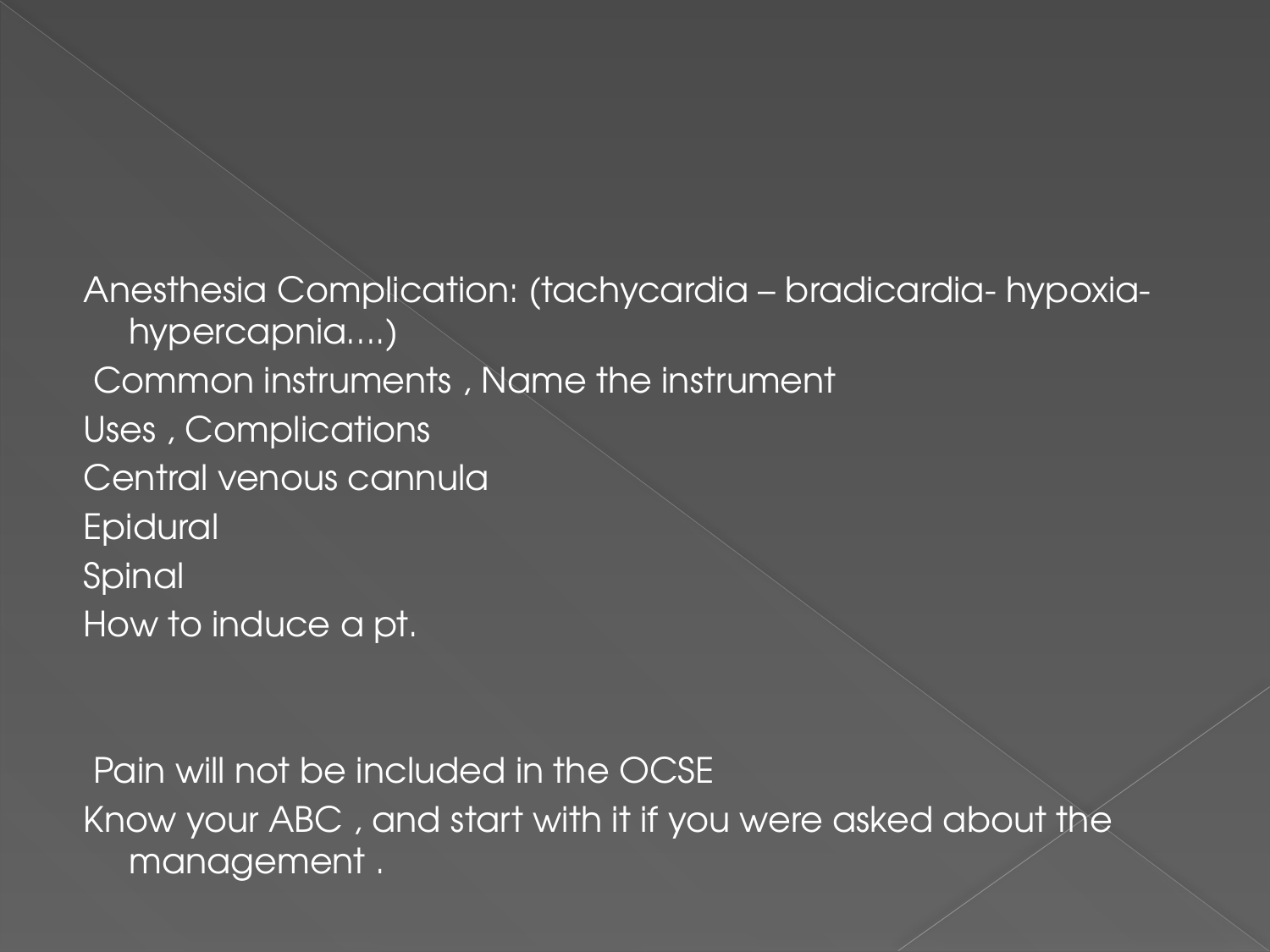

#
Anesthesia Complication: (tachycardia – bradicardia- hypoxia- hypercapnia….)
 Common instruments , Name the instrument
Uses , Complications
Central venous cannula
Epidural
Spinal
How to induce a pt.

 Pain will not be included in the OCSE
Know your ABC , and start with it if you were asked about the management .